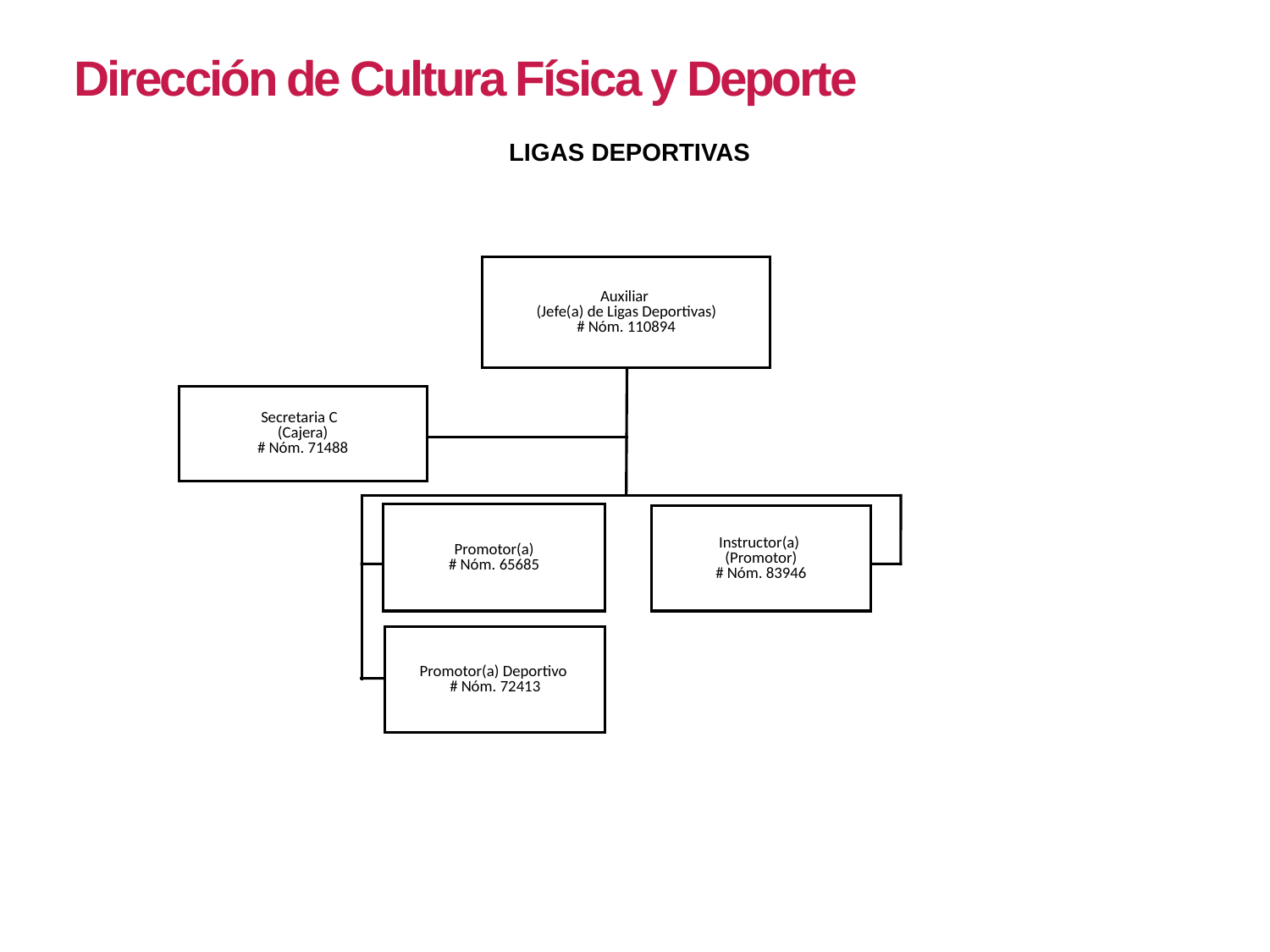

Dirección de Cultura Física y Deporte
LIGAS DEPORTIVAS
Auxiliar
(Jefe(a) de Ligas Deportivas)
# Nóm. 110894

Secretaria C
(Cajera)
# Nóm. 71488

Promotor(a)
# Nóm. 65685
Instructor(a)
(Promotor)
# Nóm. 83946

Promotor(a) Deportivo
# Nóm. 72413